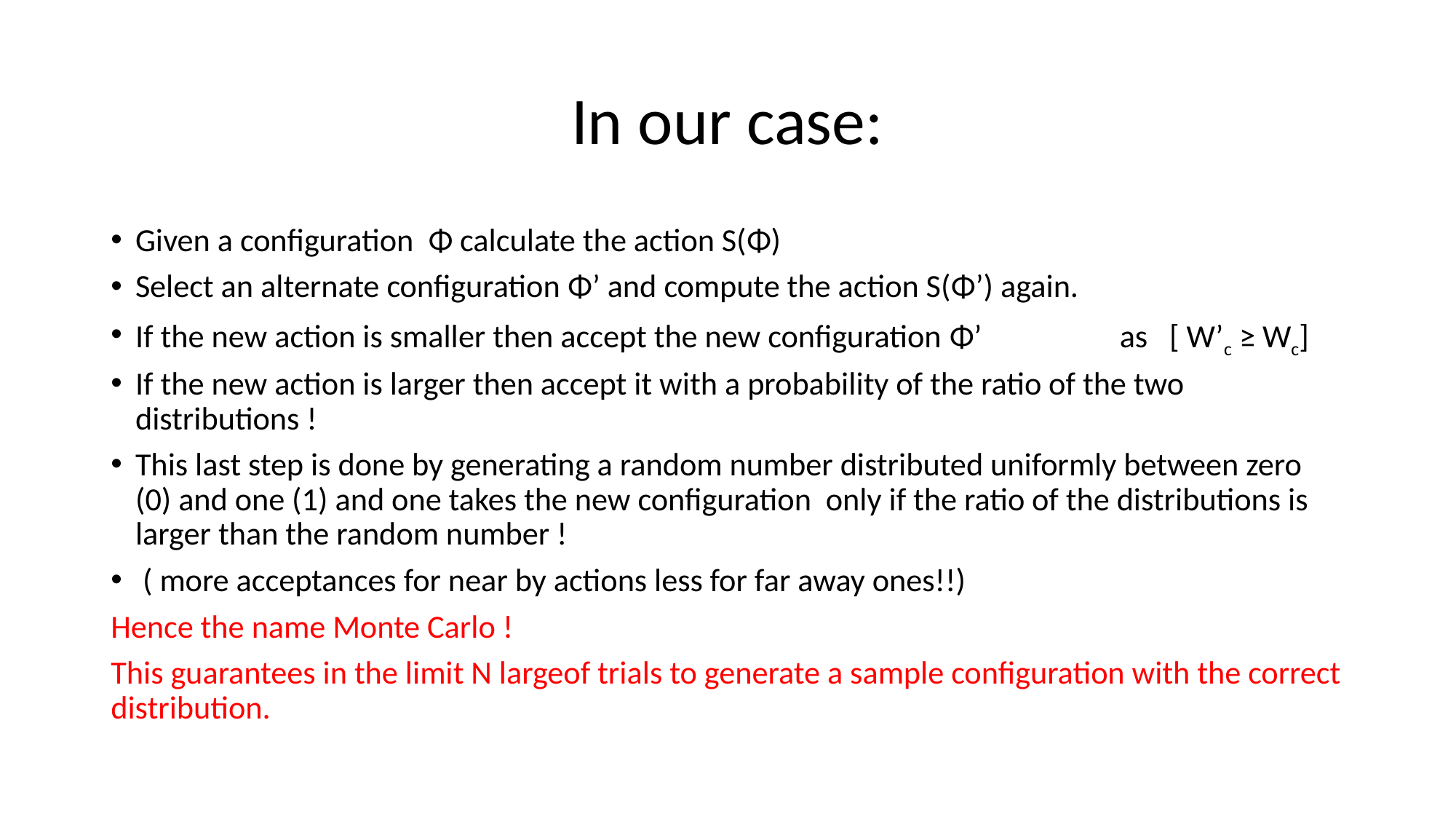

# In our case:
Given a configuration  Φ calculate the action S(Φ)
Select an alternate configuration Φ’ and compute the action S(Φ’) again.
If the new action is smaller then accept the new configuration Φ’                   as   [ W’c ≥ Wc]
If the new action is larger then accept it with a probability of the ratio of the two distributions !
This last step is done by generating a random number distributed uniformly between zero (0) and one (1) and one takes the new configuration  only if the ratio of the distributions is  larger than the random number !
 ( more acceptances for near by actions less for far away ones!!)
Hence the name Monte Carlo !
This guarantees in the limit N largeof trials to generate a sample configuration with the correct distribution.